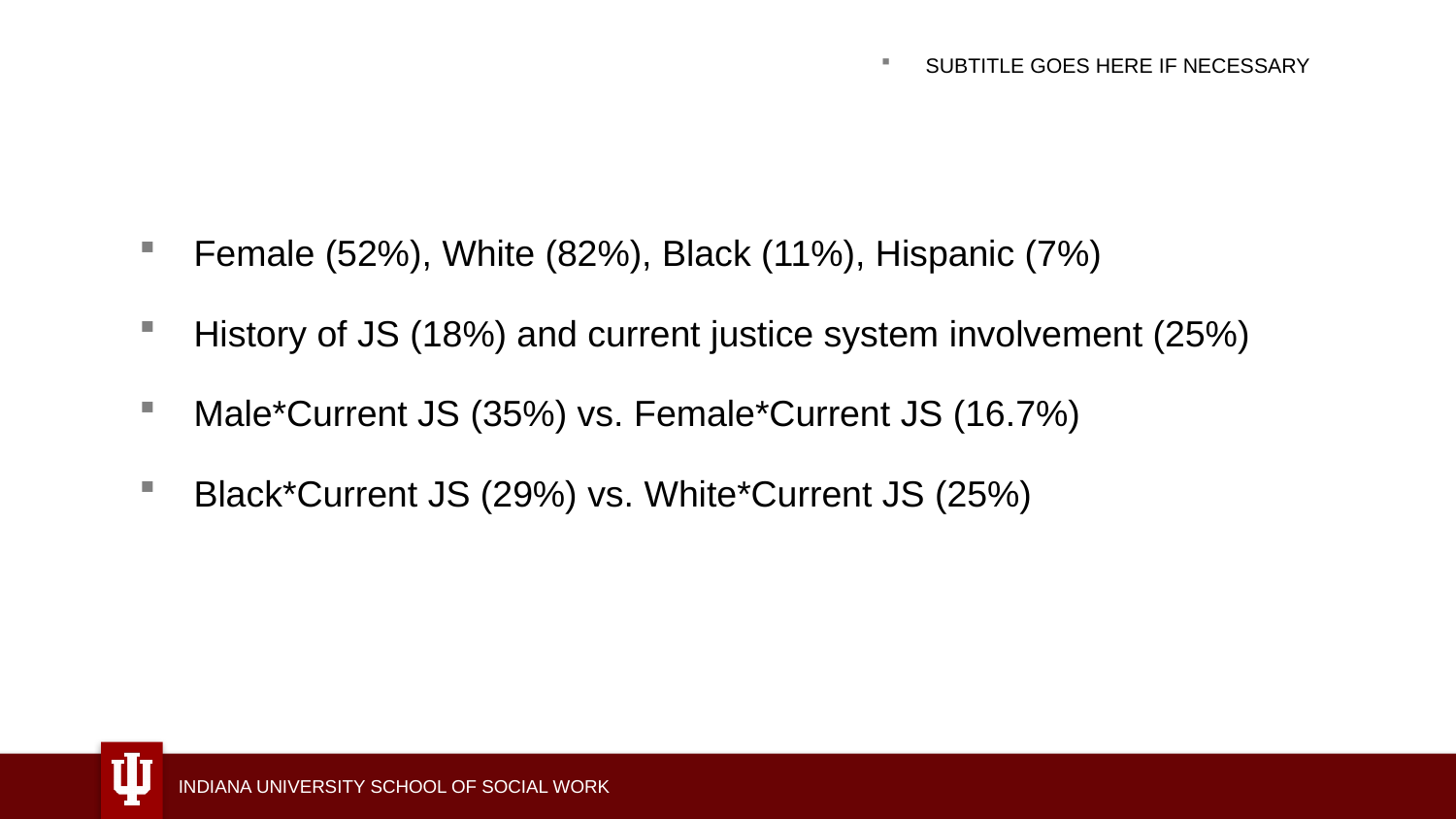

SUBTITLE GOES HERE IF NECESSARY
Female (52%), White (82%), Black (11%), Hispanic (7%)
History of JS (18%) and current justice system involvement (25%)
Male*Current JS (35%) vs. Female*Current JS (16.7%)
Black*Current JS (29%) vs. White*Current JS (25%)